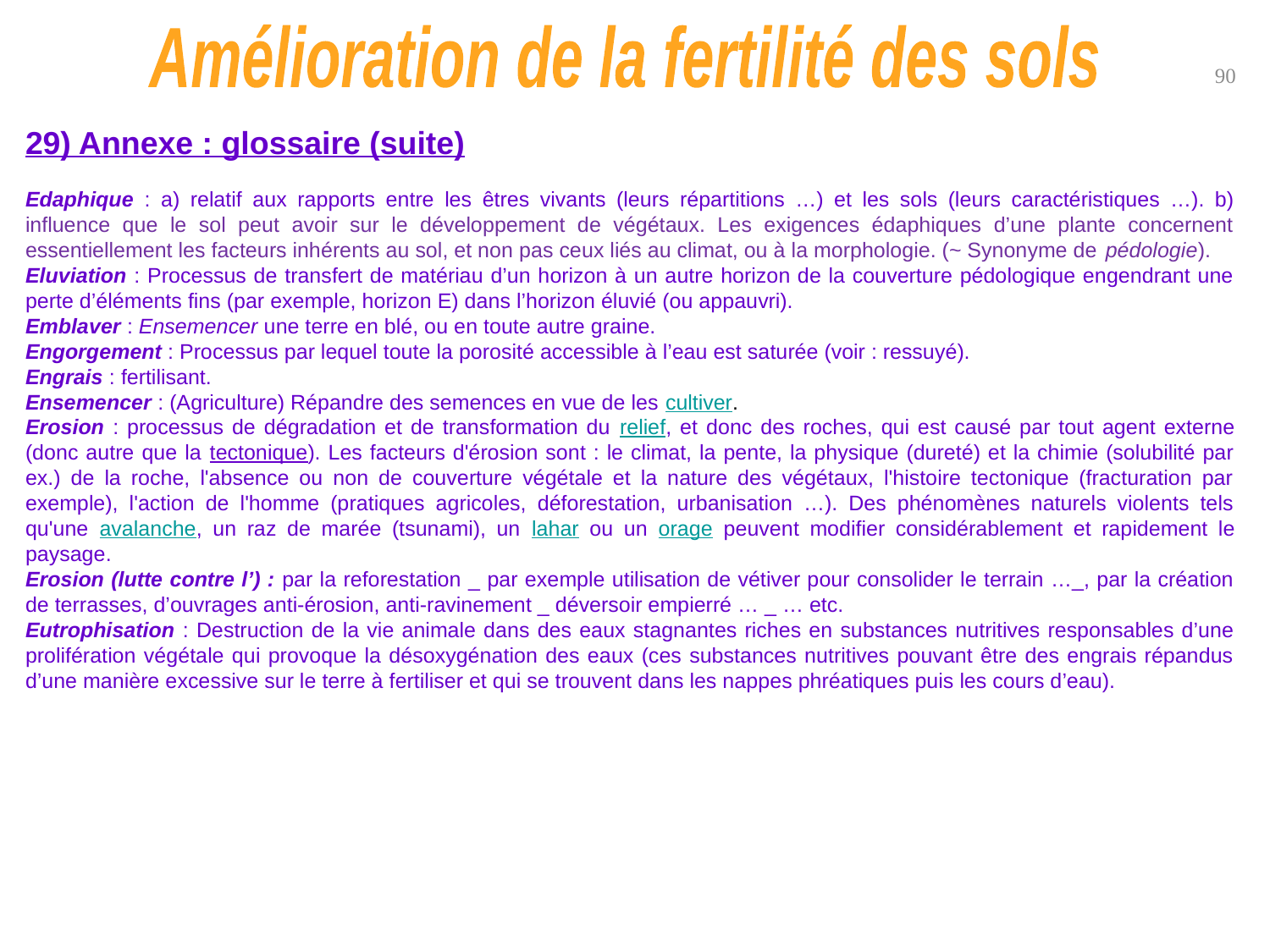

Amélioration de la fertilité des sols
90
29) Annexe : glossaire (suite)

Edaphique : a) relatif aux rapports entre les êtres vivants (leurs répartitions …) et les sols (leurs caractéristiques …). b) influence que le sol peut avoir sur le développement de végétaux. Les exigences édaphiques d’une plante concernent essentiellement les facteurs inhérents au sol, et non pas ceux liés au climat, ou à la morphologie. (~ Synonyme de pédologie).
Eluviation : Processus de transfert de matériau d’un horizon à un autre horizon de la couverture pédologique engendrant une perte d’éléments fins (par exemple, horizon E) dans l’horizon éluvié (ou appauvri).
Emblaver : Ensemencer une terre en blé, ou en toute autre graine.
Engorgement : Processus par lequel toute la porosité accessible à l’eau est saturée (voir : ressuyé).
Engrais : fertilisant.
Ensemencer : (Agriculture) Répandre des semences en vue de les cultiver.
Erosion : processus de dégradation et de transformation du relief, et donc des roches, qui est causé par tout agent externe (donc autre que la tectonique). Les facteurs d'érosion sont : le climat, la pente, la physique (dureté) et la chimie (solubilité par ex.) de la roche, l'absence ou non de couverture végétale et la nature des végétaux, l'histoire tectonique (fracturation par exemple), l'action de l'homme (pratiques agricoles, déforestation, urbanisation …). Des phénomènes naturels violents tels qu'une avalanche, un raz de marée (tsunami), un lahar ou un orage peuvent modifier considérablement et rapidement le paysage.
Erosion (lutte contre l’) : par la reforestation _ par exemple utilisation de vétiver pour consolider le terrain …_, par la création de terrasses, d’ouvrages anti-érosion, anti-ravinement _ déversoir empierré … _ … etc.
Eutrophisation : Destruction de la vie animale dans des eaux stagnantes riches en substances nutritives responsables d’une prolifération végétale qui provoque la désoxygénation des eaux (ces substances nutritives pouvant être des engrais répandus d’une manière excessive sur le terre à fertiliser et qui se trouvent dans les nappes phréatiques puis les cours d’eau).